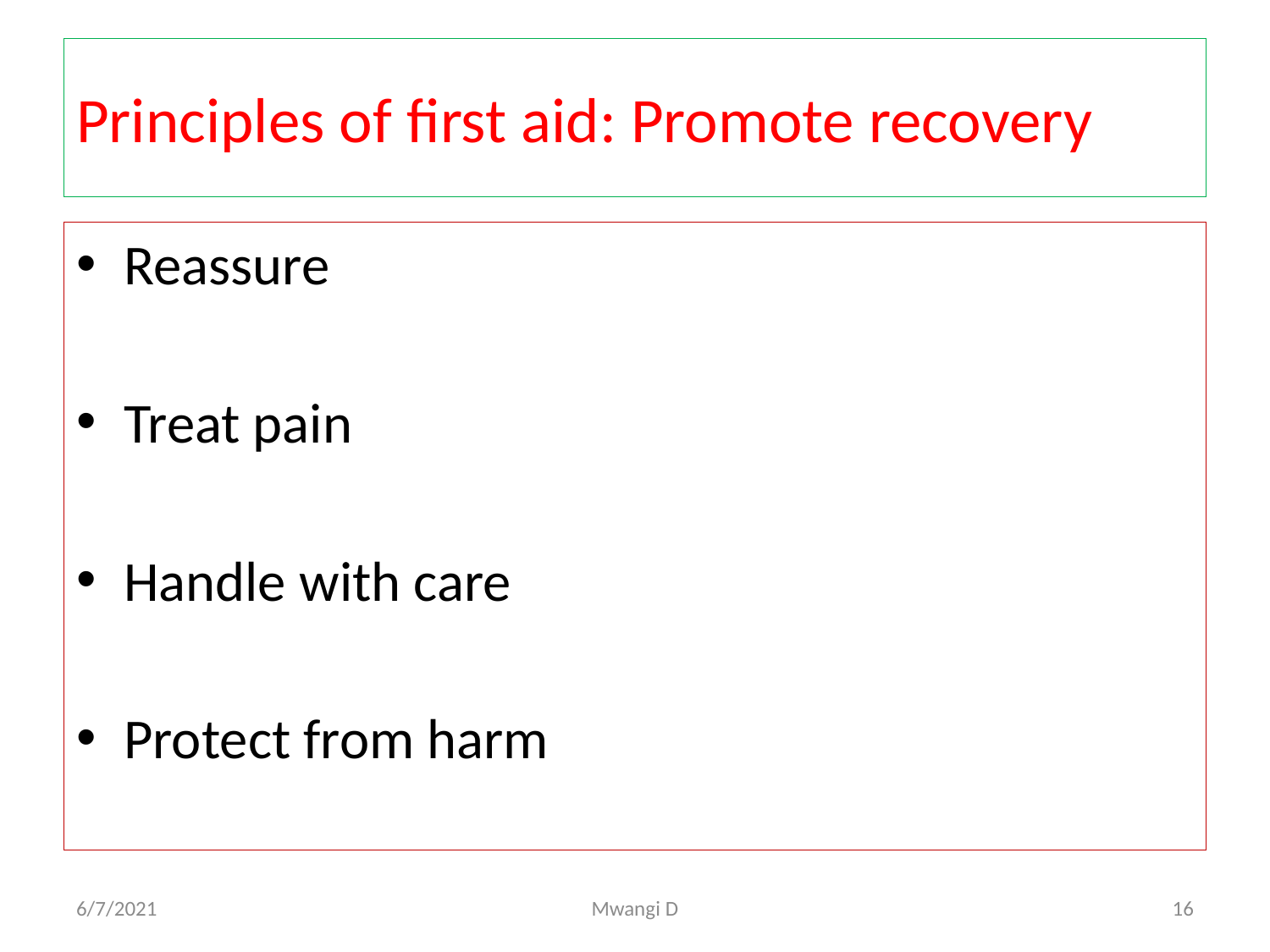

# Principles of first aid: Promote recovery
Reassure

Treat pain

Handle with care

Protect from harm

6/7/2021
Mwangi D
16